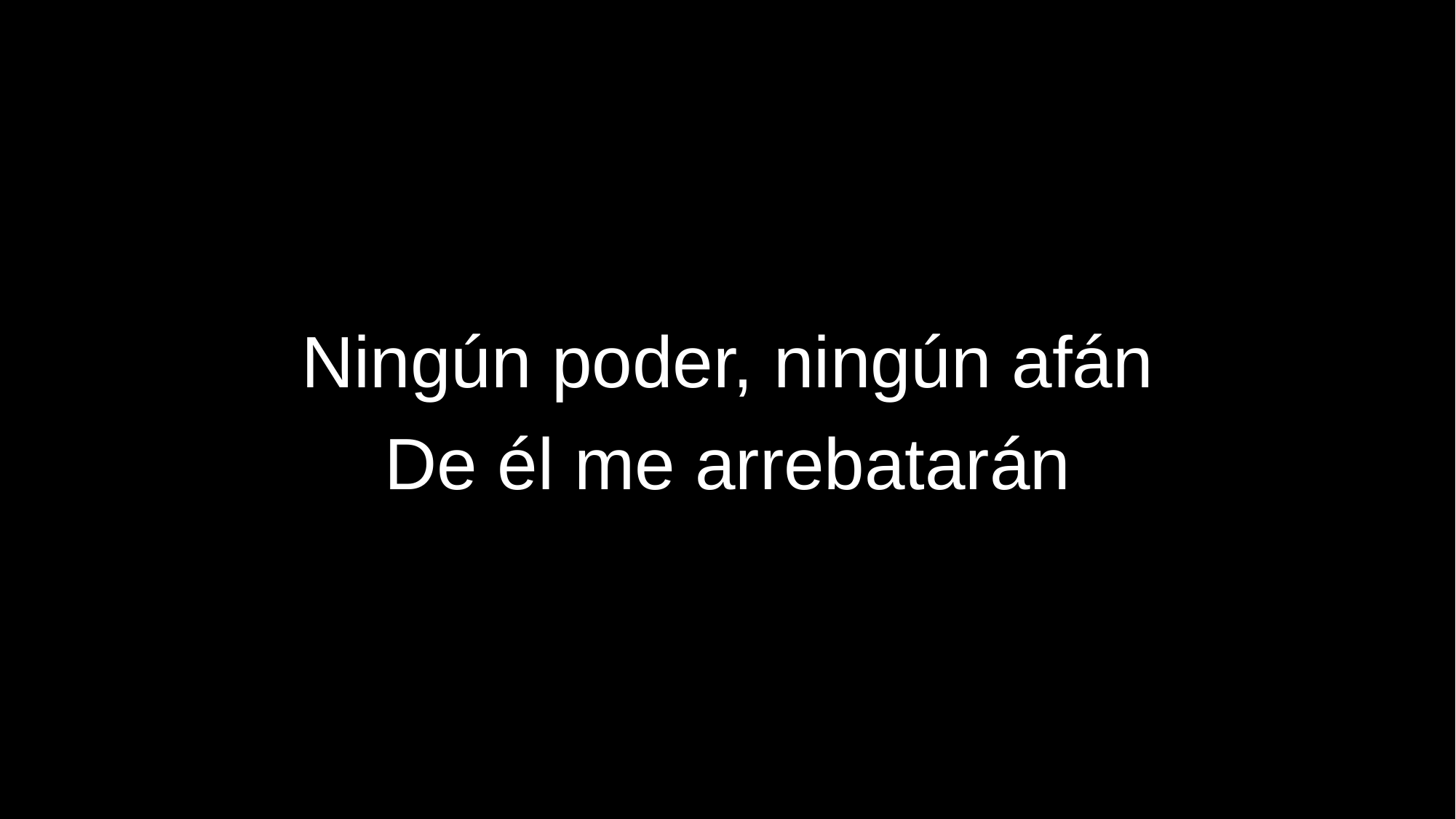

Ningún poder, ningún afán
De él me arrebatarán